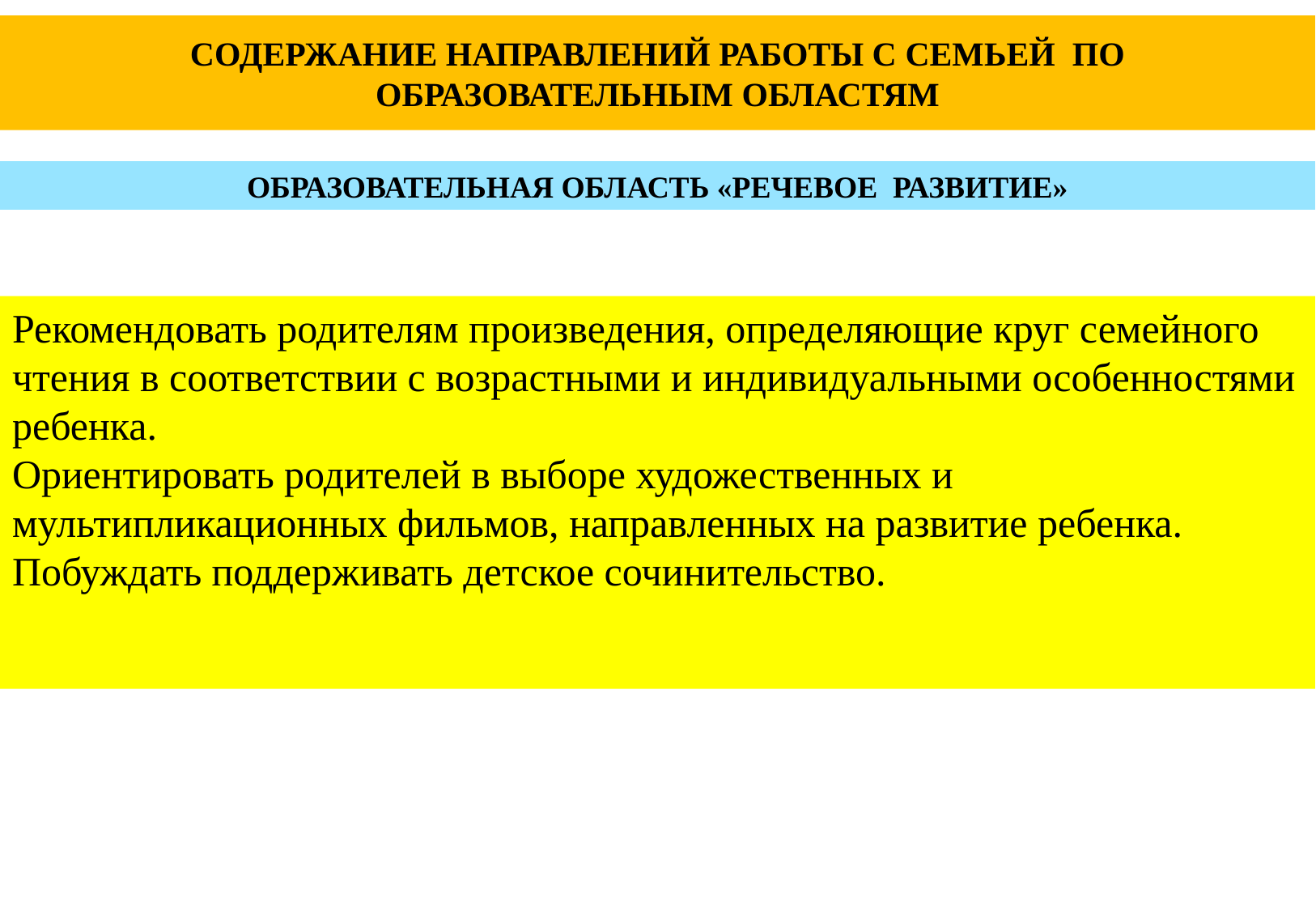

СОДЕРЖАНИЕ НАПРАВЛЕНИЙ РАБОТЫ С СЕМЬЕЙ  ПО ОБРАЗОВАТЕЛЬНЫМ ОБЛАСТЯМ

ОБРАЗОВАТЕЛЬНАЯ ОБЛАСТЬ «РЕЧЕВОЕ  РАЗВИТИЕ»
Рекомендовать родителям произведения, определяющие круг семейного чтения в соответствии с возрастными и индивидуальными особенностями ребенка.
Ориентировать родителей в выборе художественных и мультипликационных фильмов, направленных на развитие ребенка.
Побуждать поддерживать детское сочинительство.